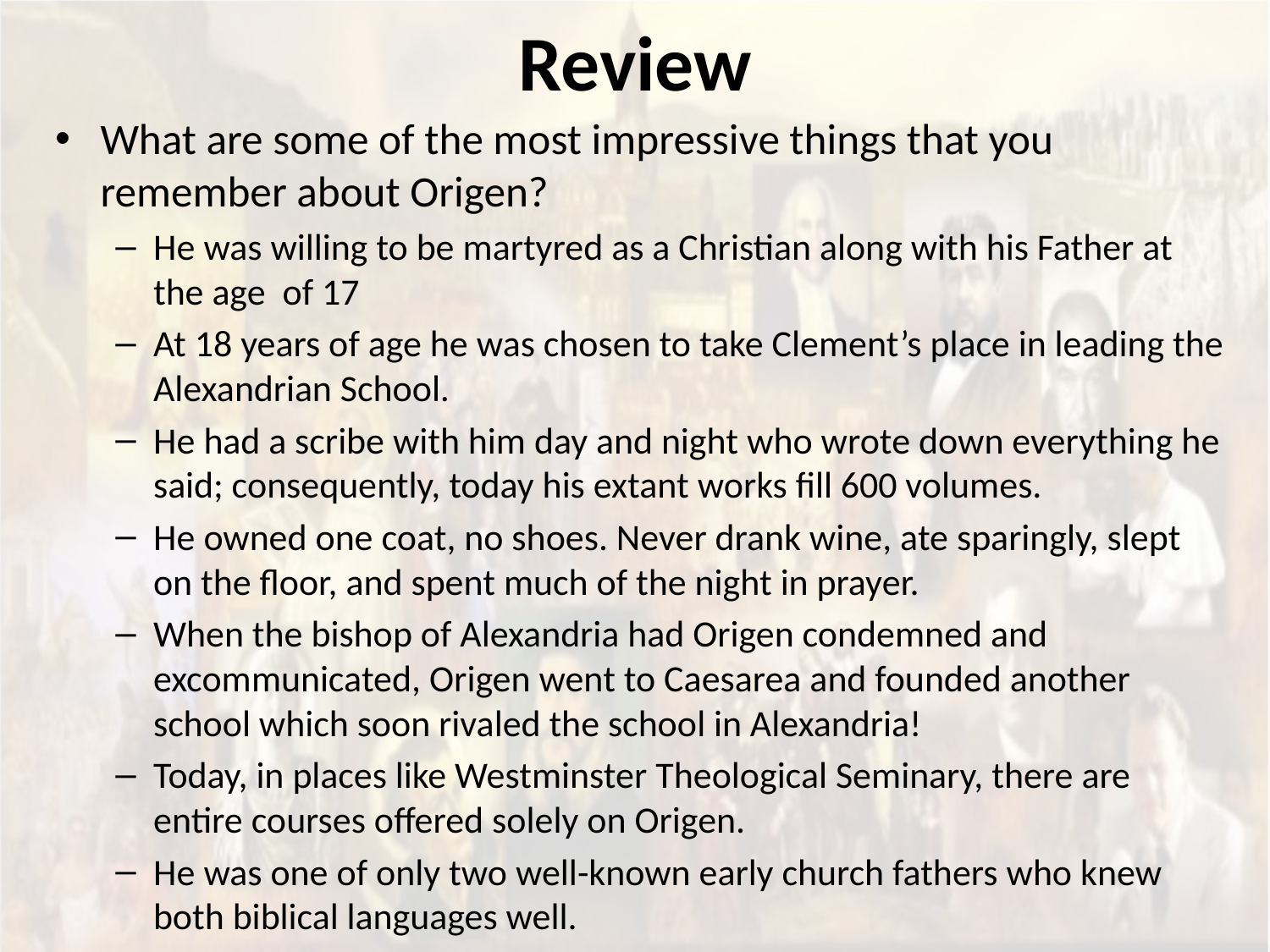

# Review
What are some of the most impressive things that you remember about Origen?
He was willing to be martyred as a Christian along with his Father at the age  of 17
At 18 years of age he was chosen to take Clement’s place in leading the Alexandrian School.
He had a scribe with him day and night who wrote down everything he said; consequently, today his extant works fill 600 volumes.
He owned one coat, no shoes. Never drank wine, ate sparingly, slept on the floor, and spent much of the night in prayer.
When the bishop of Alexandria had Origen condemned and excommunicated, Origen went to Caesarea and founded another school which soon rivaled the school in Alexandria!
Today, in places like Westminster Theological Seminary, there are entire courses offered solely on Origen.
He was one of only two well-known early church fathers who knew both biblical languages well.